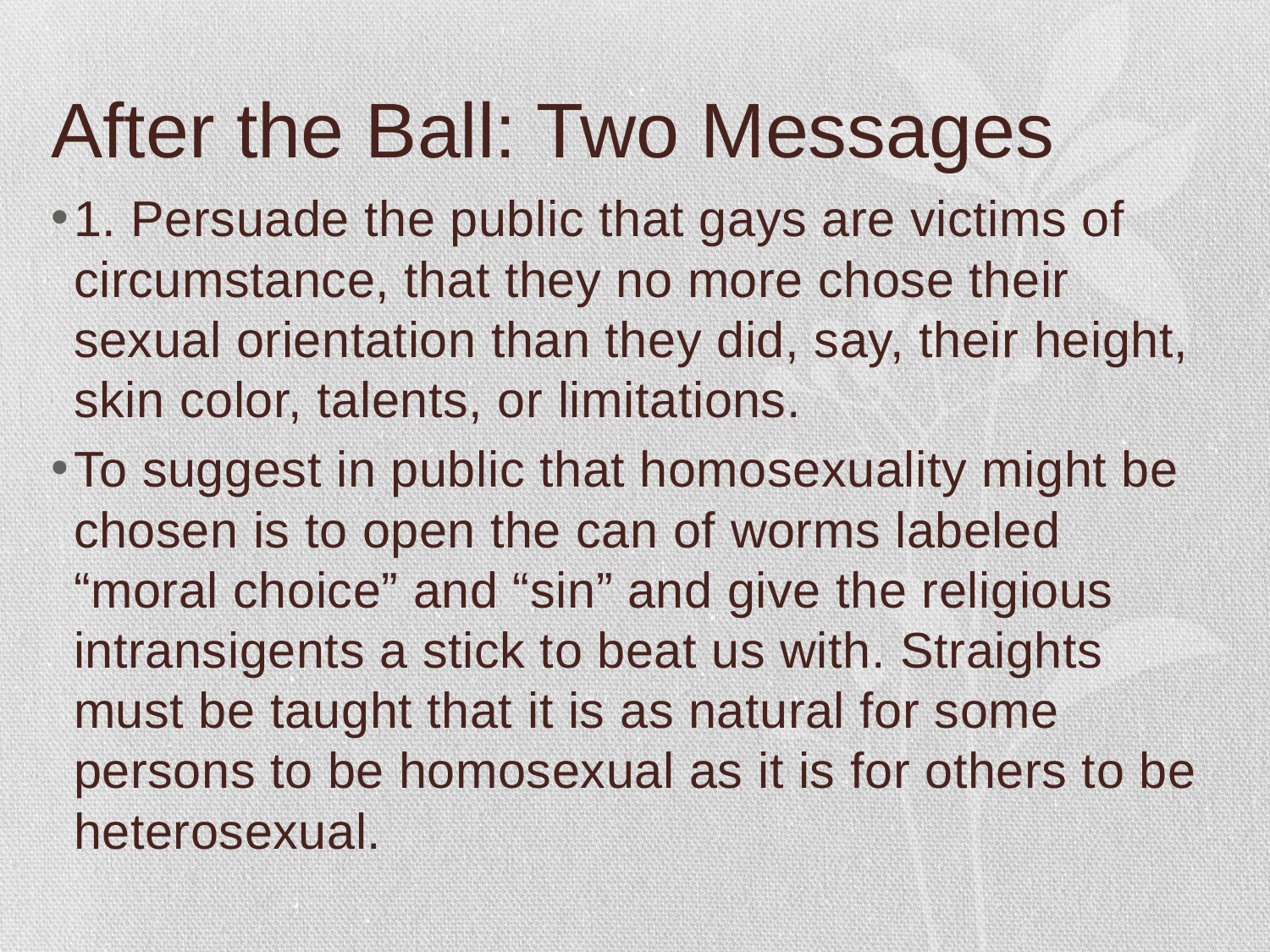

# After the Ball: Two Messages
1. Persuade the public that gays are victims of circumstance, that they no more chose their sexual orientation than they did, say, their height, skin color, talents, or limitations.
To suggest in public that homosexuality might be chosen is to open the can of worms labeled “moral choice” and “sin” and give the religious intransigents a stick to beat us with. Straights must be taught that it is as natural for some persons to be homosexual as it is for others to be heterosexual.